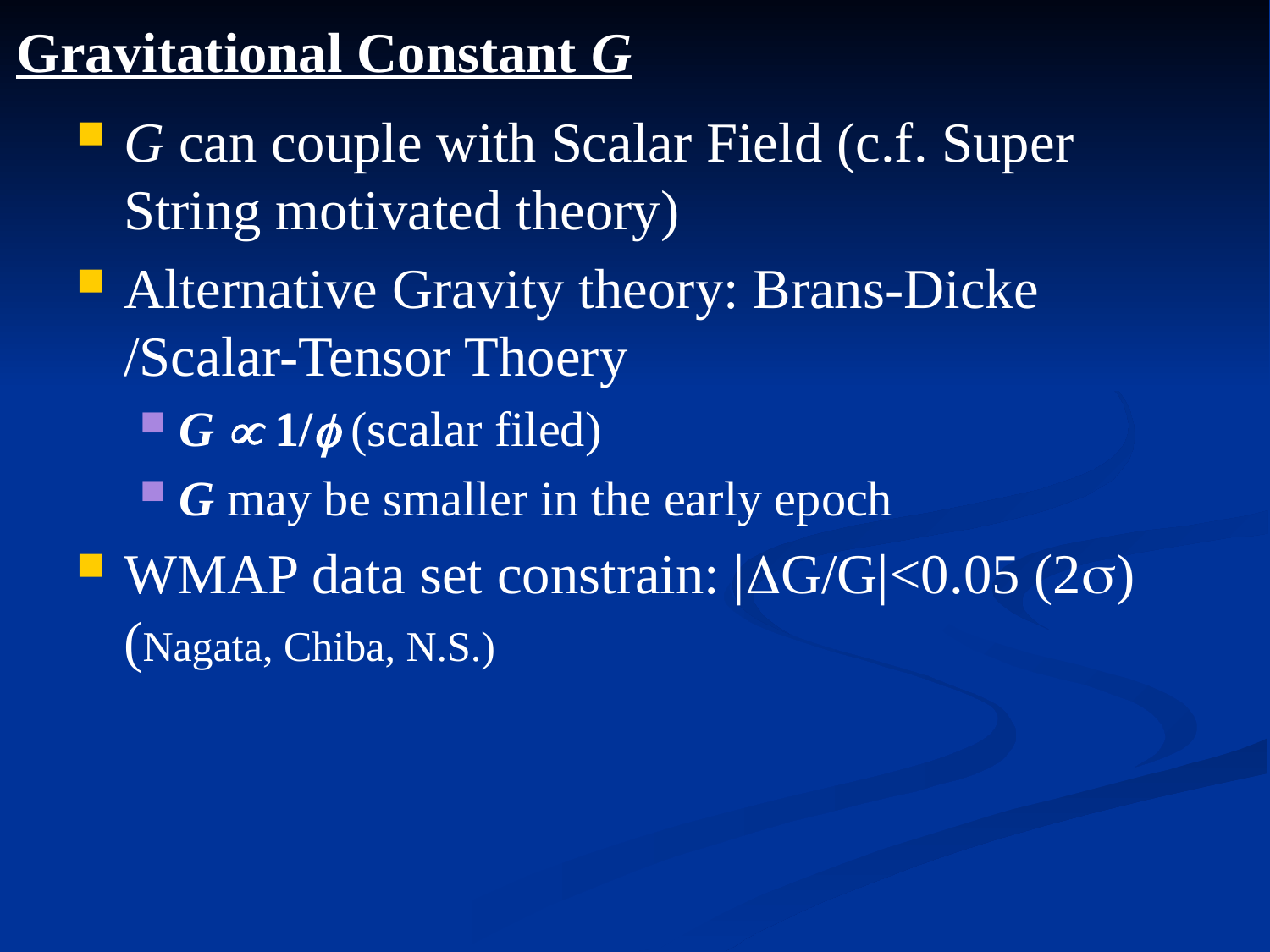

Gravitational Constant G
G can couple with Scalar Field (c.f. Super String motivated theory)
Alternative Gravity theory: Brans-Dicke /Scalar-Tensor Thoery
G ∝ 1/φ (scalar filed)
G may be smaller in the early epoch
WMAP data set constrain: |ΔG/G|<0.05 (2σ) (Nagata, Chiba, N.S.)